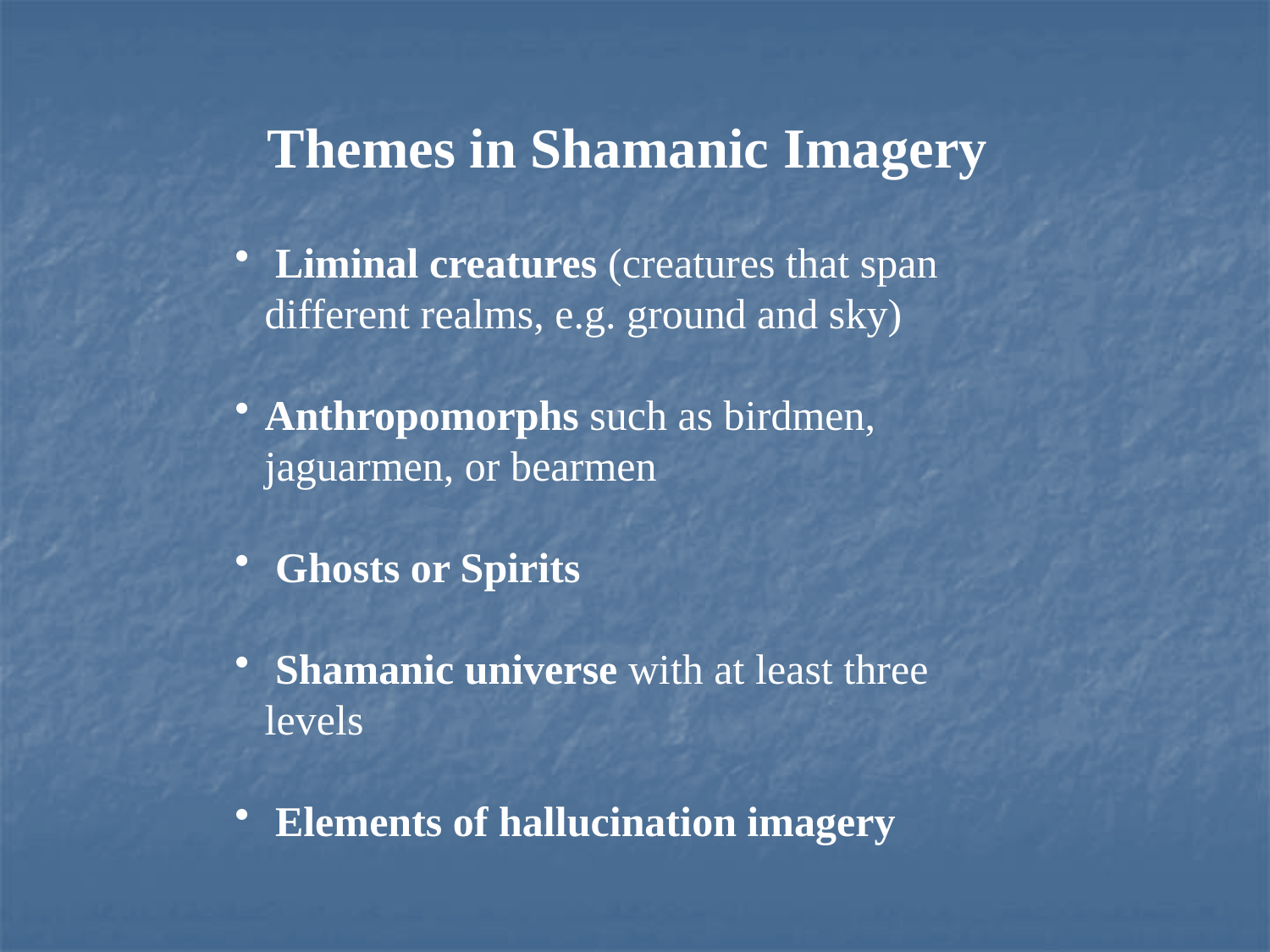

Themes in Shamanic Imagery
 Liminal creatures (creatures that span different realms, e.g. ground and sky)

Anthropomorphs such as birdmen, jaguarmen, or bearmen

 Ghosts or Spirits

 Shamanic universe with at least three levels

 Elements of hallucination imagery